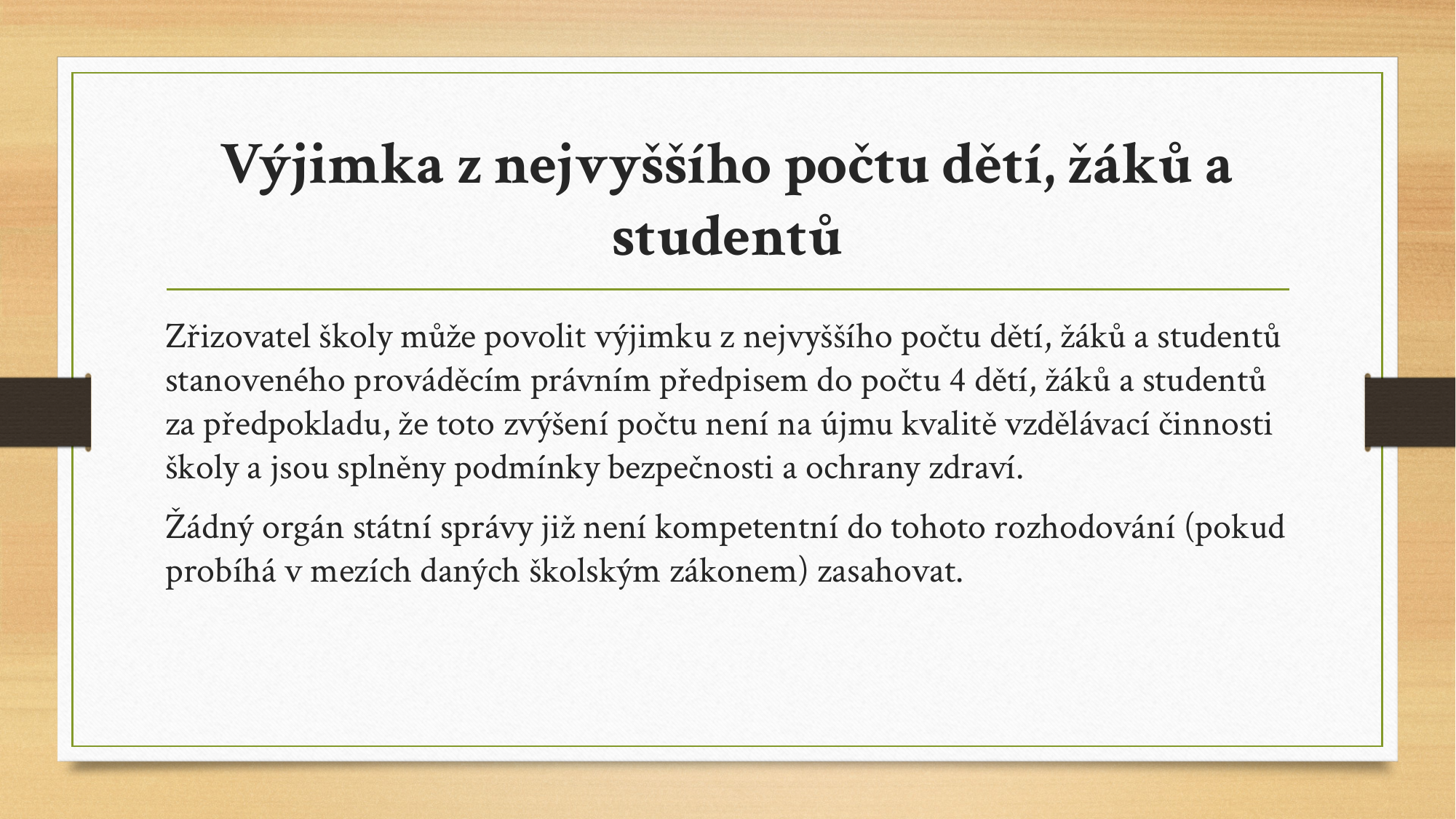

# Výjimka z nejvyššího počtu dětí, žáků a studentů
Zřizovatel školy může povolit výjimku z nejvyššího počtu dětí, žáků a studentů stanoveného prováděcím právním předpisem do počtu 4 dětí, žáků a studentů za předpokladu, že toto zvýšení počtu není na újmu kvalitě vzdělávací činnosti školy a jsou splněny podmínky bezpečnosti a ochrany zdraví.
Žádný orgán státní správy již není kompetentní do tohoto rozhodování (pokud probíhá v mezích daných školským zákonem) zasahovat.